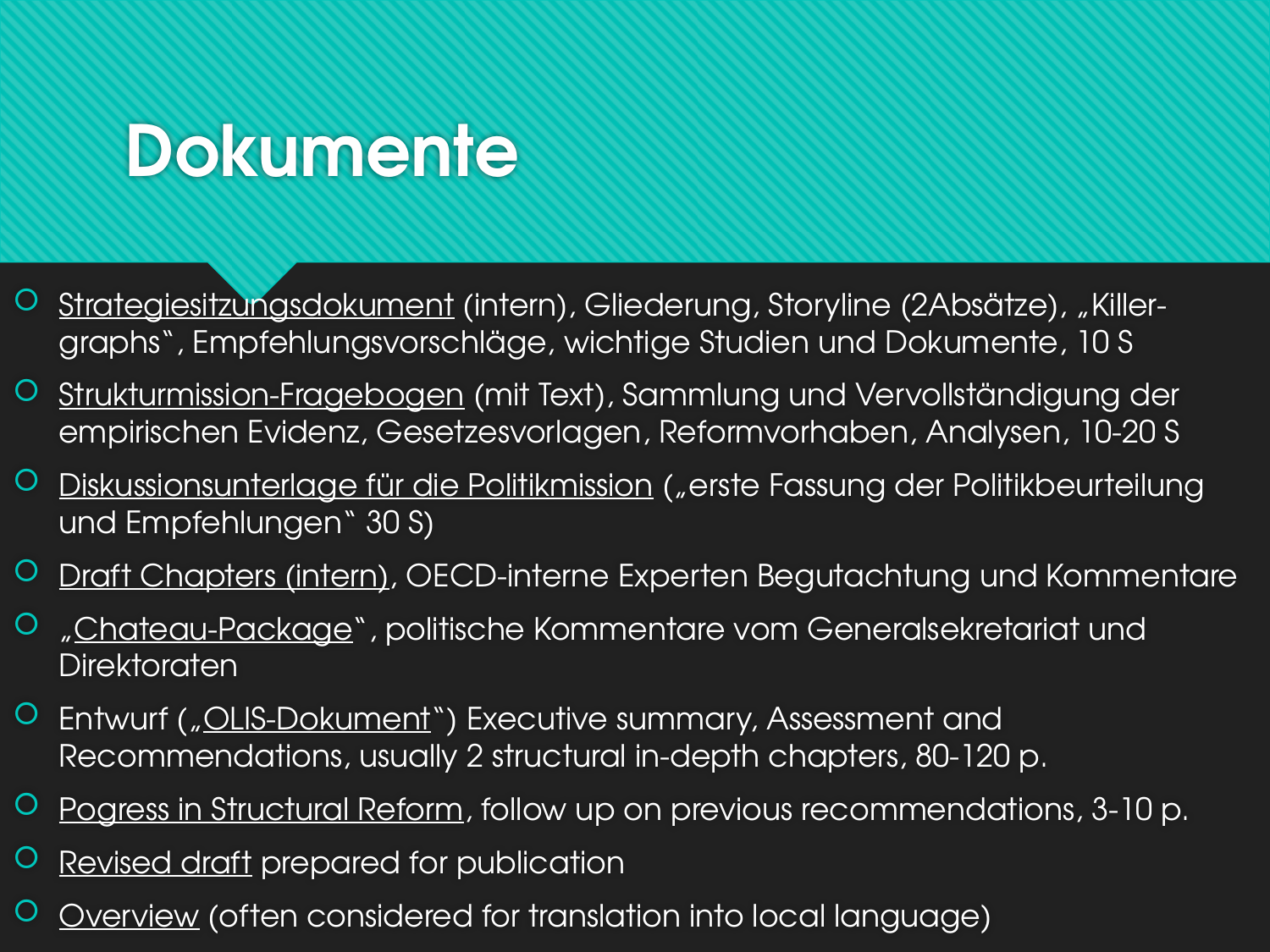

# Dokumente
Strategiesitzungsdokument (intern), Gliederung, Storyline (2Absätze), „Killer-graphs“, Empfehlungsvorschläge, wichtige Studien und Dokumente, 10 S
Strukturmission-Fragebogen (mit Text), Sammlung und Vervollständigung der empirischen Evidenz, Gesetzesvorlagen, Reformvorhaben, Analysen, 10-20 S
Diskussionsunterlage für die Politikmission („erste Fassung der Politikbeurteilung und Empfehlungen“ 30 S)
Draft Chapters (intern), OECD-interne Experten Begutachtung und Kommentare
„Chateau-Package“, politische Kommentare vom Generalsekretariat und Direktoraten
Entwurf („OLIS-Dokument“) Executive summary, Assessment and Recommendations, usually 2 structural in-depth chapters, 80-120 p.
Pogress in Structural Reform, follow up on previous recommendations, 3-10 p.
Revised draft prepared for publication
Overview (often considered for translation into local language)